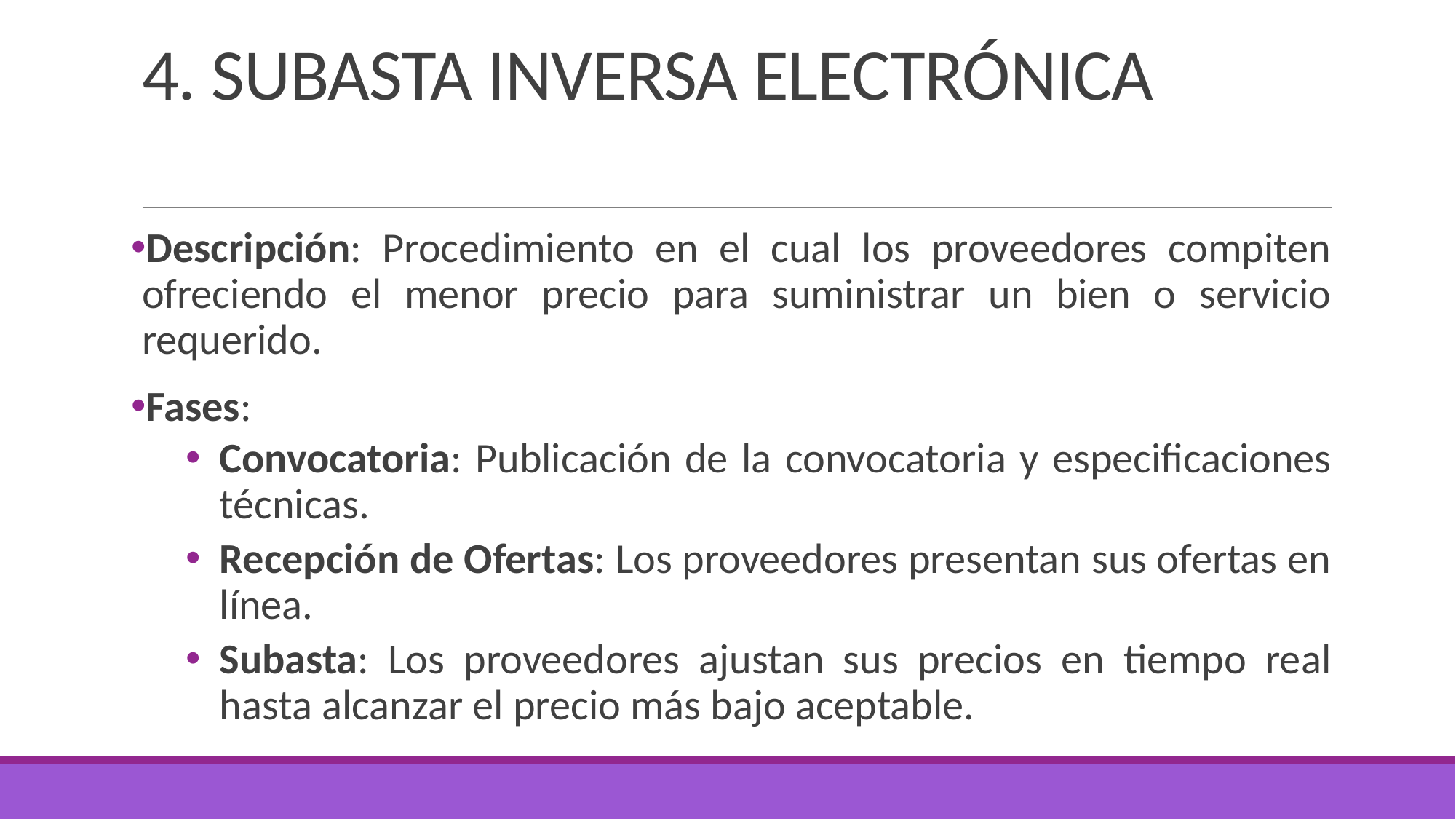

# 4. SUBASTA INVERSA ELECTRÓNICA
Descripción: Procedimiento en el cual los proveedores compiten ofreciendo el menor precio para suministrar un bien o servicio requerido.
Fases:
Convocatoria: Publicación de la convocatoria y especificaciones técnicas.
Recepción de Ofertas: Los proveedores presentan sus ofertas en línea.
Subasta: Los proveedores ajustan sus precios en tiempo real hasta alcanzar el precio más bajo aceptable.